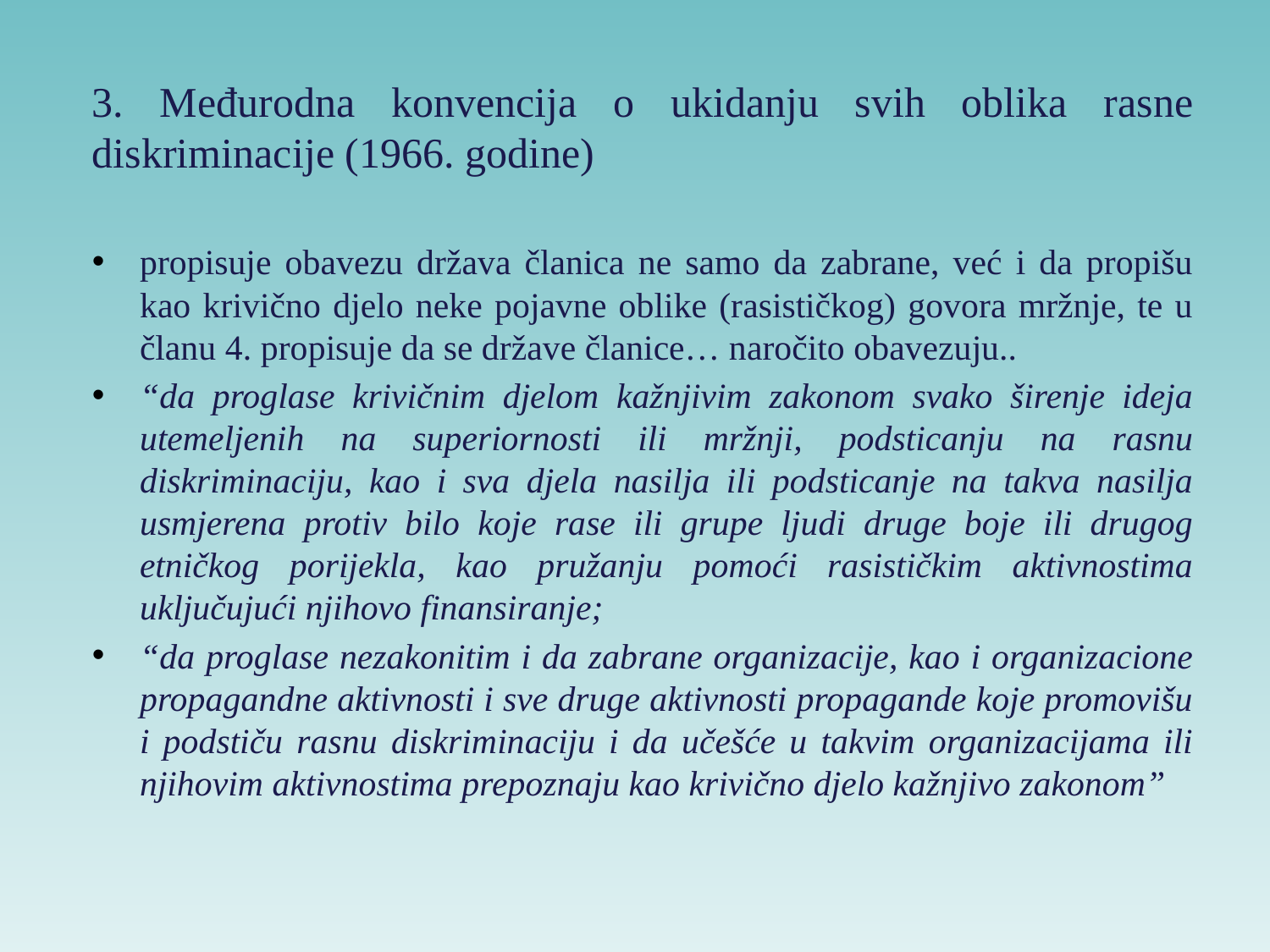

3. Međurodna konvencija o ukidanju svih oblika rasne diskriminacije (1966. godine)

propisuje obavezu država članica ne samo da zabrane, već i da propišu kao krivično djelo neke pojavne oblike (rasističkog) govora mržnje, te u članu 4. propisuje da se države članice… naročito obavezuju..
“da proglase krivičnim djelom kažnjivim zakonom svako širenje ideja utemeljenih na superiornosti ili mržnji, podsticanju na rasnu diskriminaciju, kao i sva djela nasilja ili podsticanje na takva nasilja usmjerena protiv bilo koje rase ili grupe ljudi druge boje ili drugog etničkog porijekla, kao pružanju pomoći rasističkim aktivnostima uključujući njihovo finansiranje;
“da proglase nezakonitim i da zabrane organizacije, kao i organizacione propagandne aktivnosti i sve druge aktivnosti propagande koje promovišu i podstiču rasnu diskriminaciju i da učešće u takvim organizacijama ili njihovim aktivnostima prepoznaju kao krivično djelo kažnjivo zakonom”